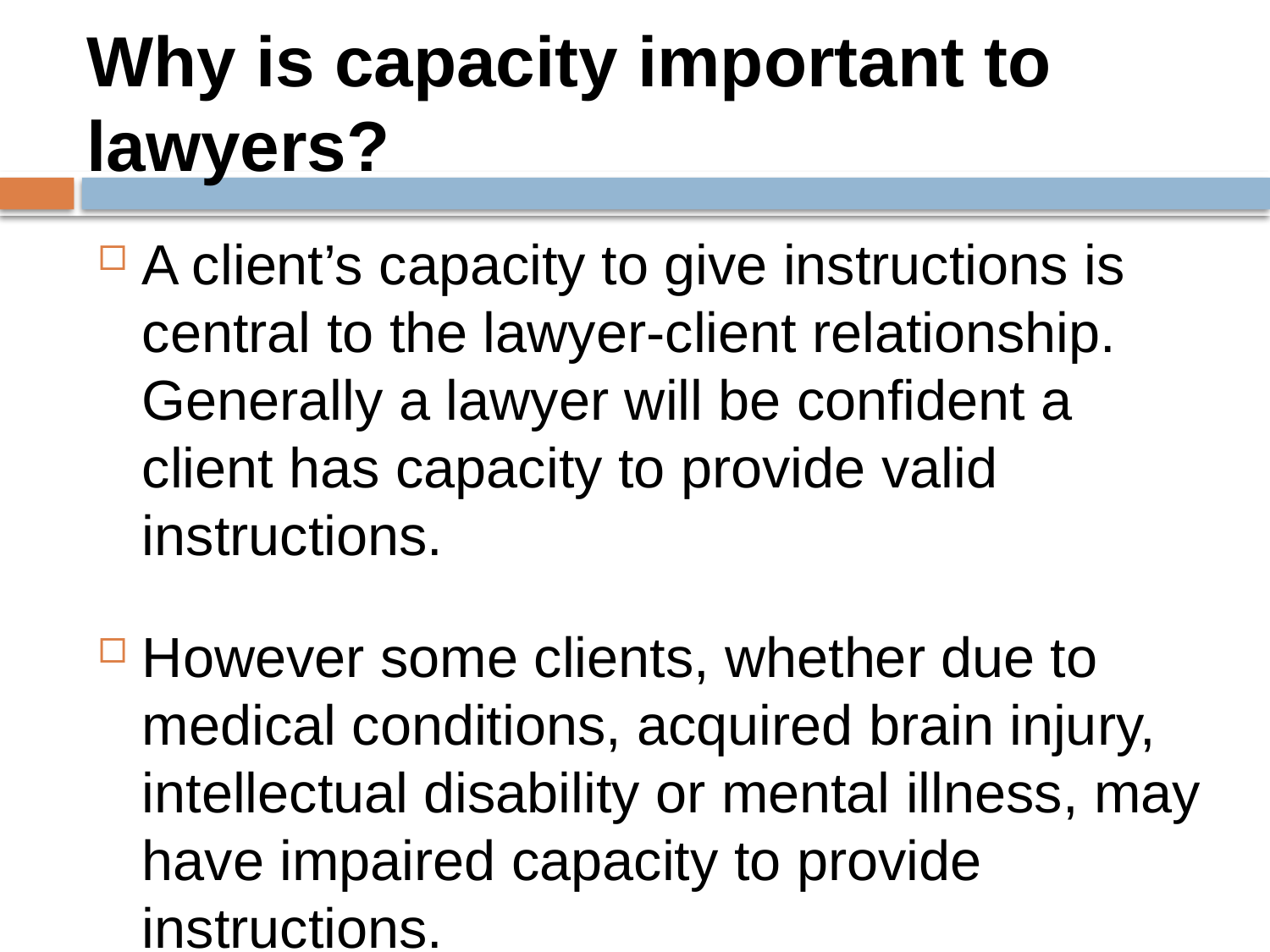

# Why is capacity important to lawyers?
A client’s capacity to give instructions is central to the lawyer-client relationship. Generally a lawyer will be confident a client has capacity to provide valid instructions.

However some clients, whether due to medical conditions, acquired brain injury, intellectual disability or mental illness, may have impaired capacity to provide instructions.